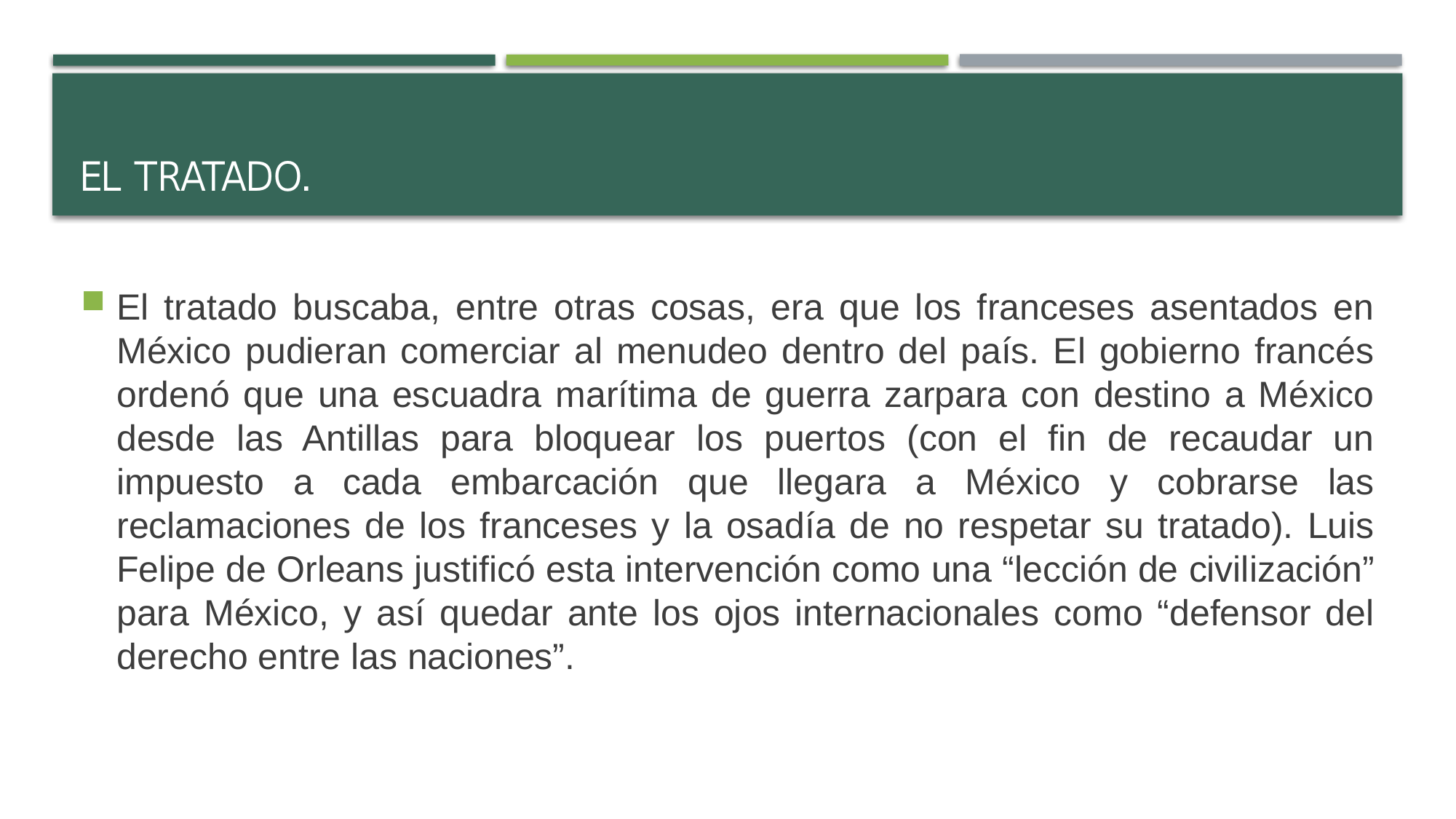

# El tratado.
El tratado buscaba, entre otras cosas, era que los franceses asentados en México pudieran comerciar al menudeo dentro del país. El gobierno francés ordenó que una escuadra marítima de guerra zarpara con destino a México desde las Antillas para bloquear los puertos (con el fin de recaudar un impuesto a cada embarcación que llegara a México y cobrarse las reclamaciones de los franceses y la osadía de no respetar su tratado). Luis Felipe de Orleans justificó esta intervención como una “lección de civilización” para México, y así quedar ante los ojos internacionales como “defensor del derecho entre las naciones”.